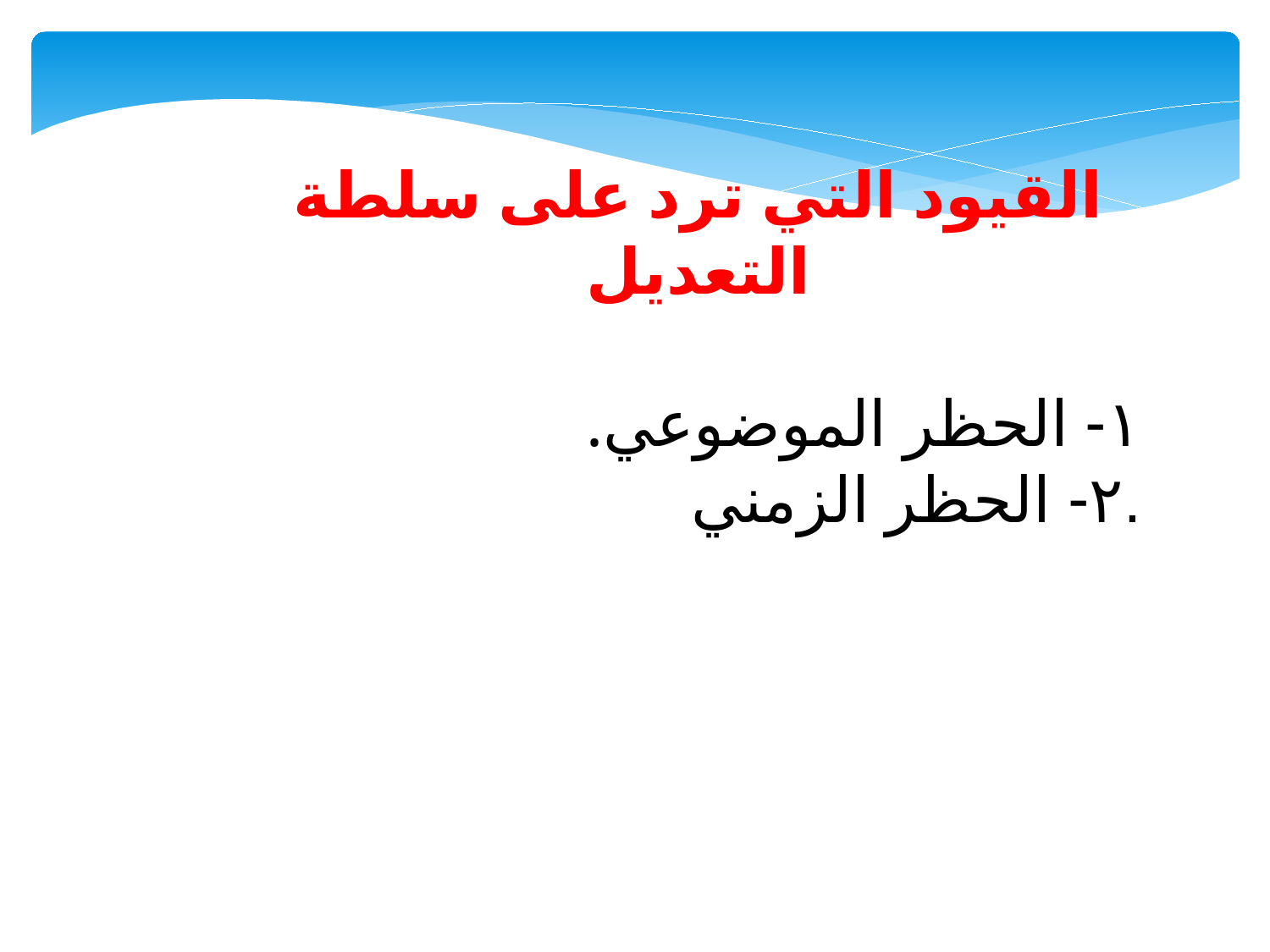

القيود التي ترد على سلطة التعديل

١- الحظر الموضوعي.
٢- الحظر الزمني.